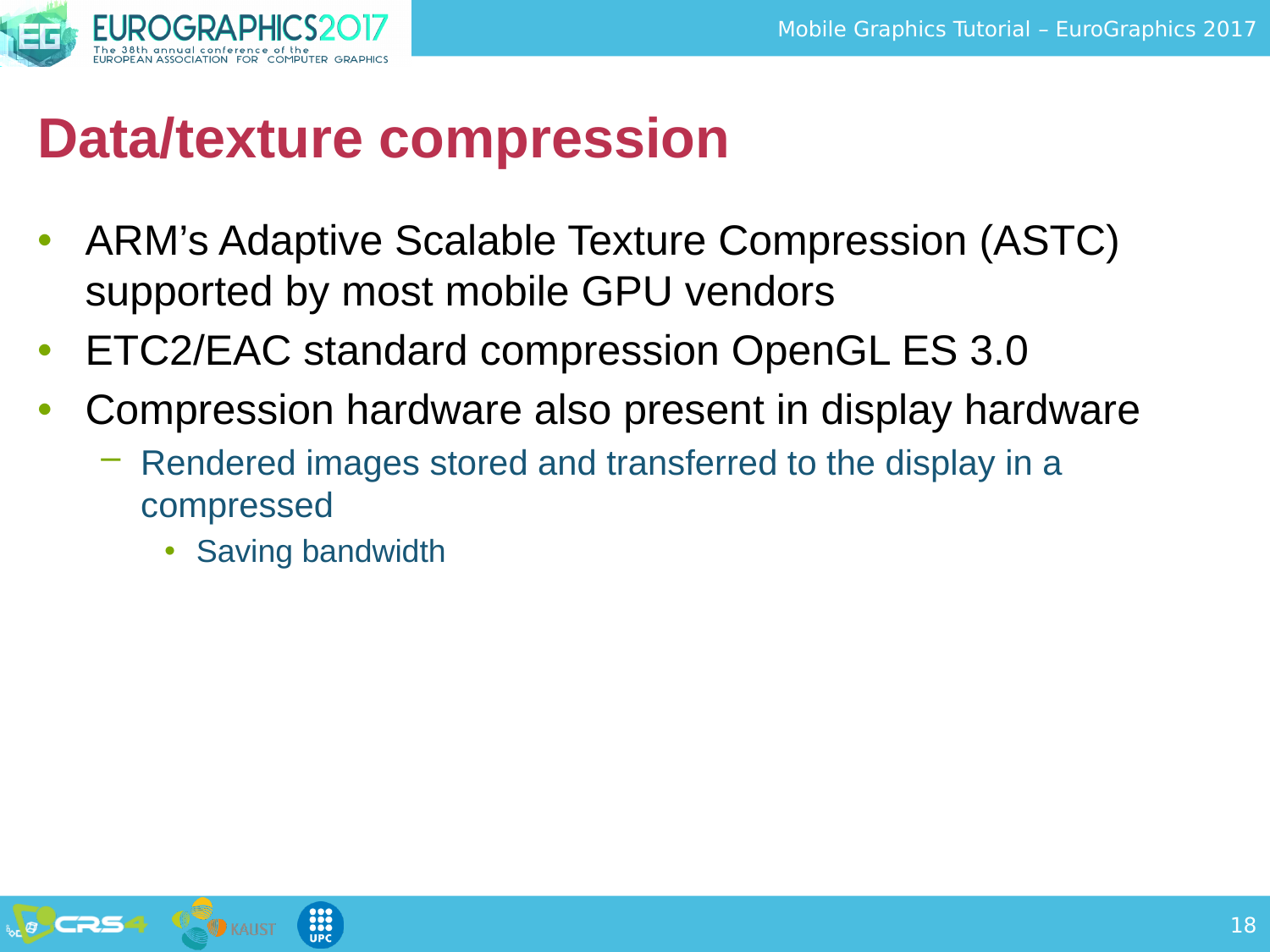

# Data/texture compression
ARM’s Adaptive Scalable Texture Compression (ASTC) supported by most mobile GPU vendors
ETC2/EAC standard compression OpenGL ES 3.0
Compression hardware also present in display hardware
Rendered images stored and transferred to the display in a compressed
Saving bandwidth
18